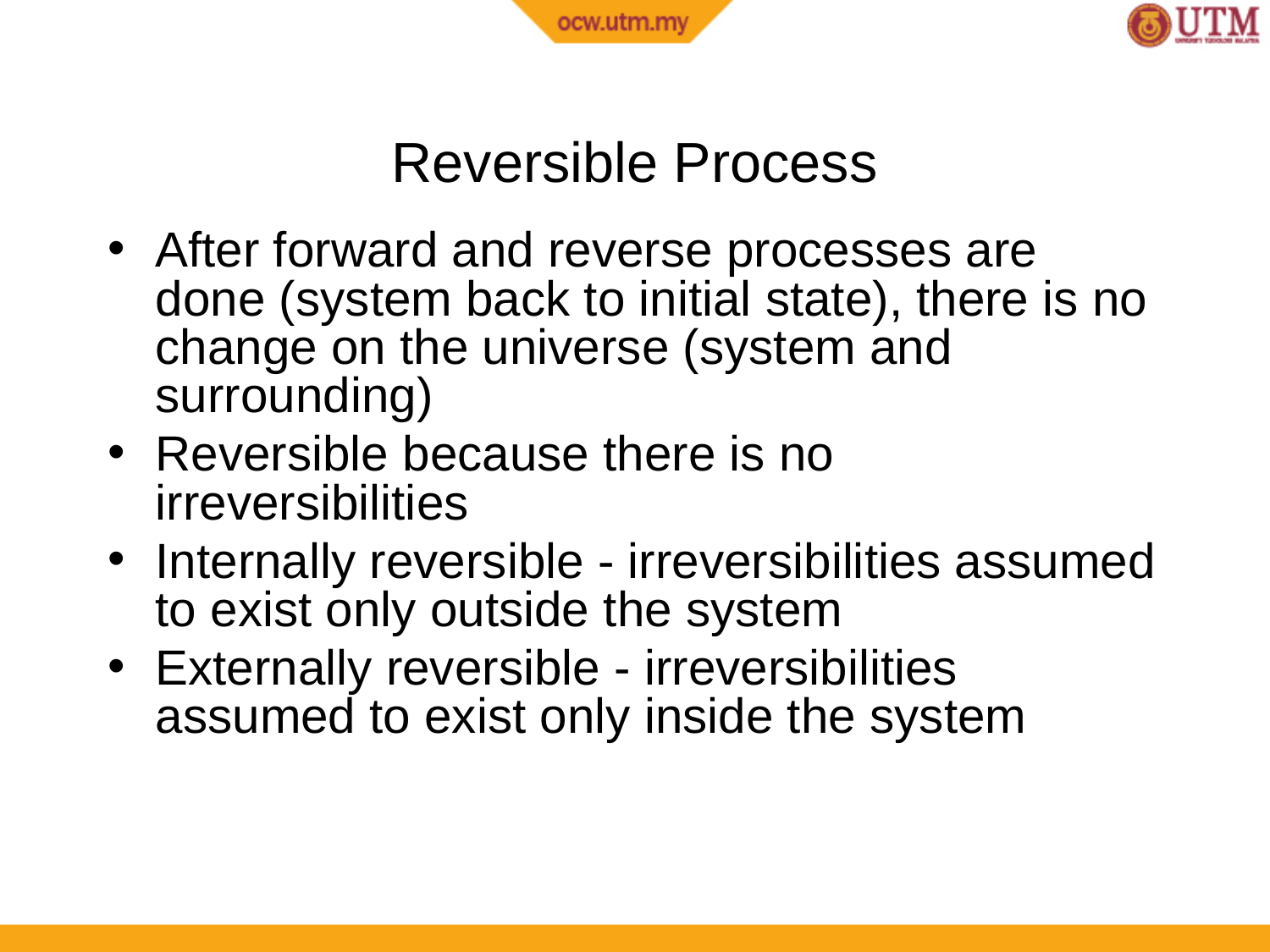

Reversible Process
After forward and reverse processes are done (system back to initial state), there is no change on the universe (system and surrounding)
Reversible because there is no irreversibilities
Internally reversible - irreversibilities assumed to exist only outside the system
Externally reversible - irreversibilities assumed to exist only inside the system